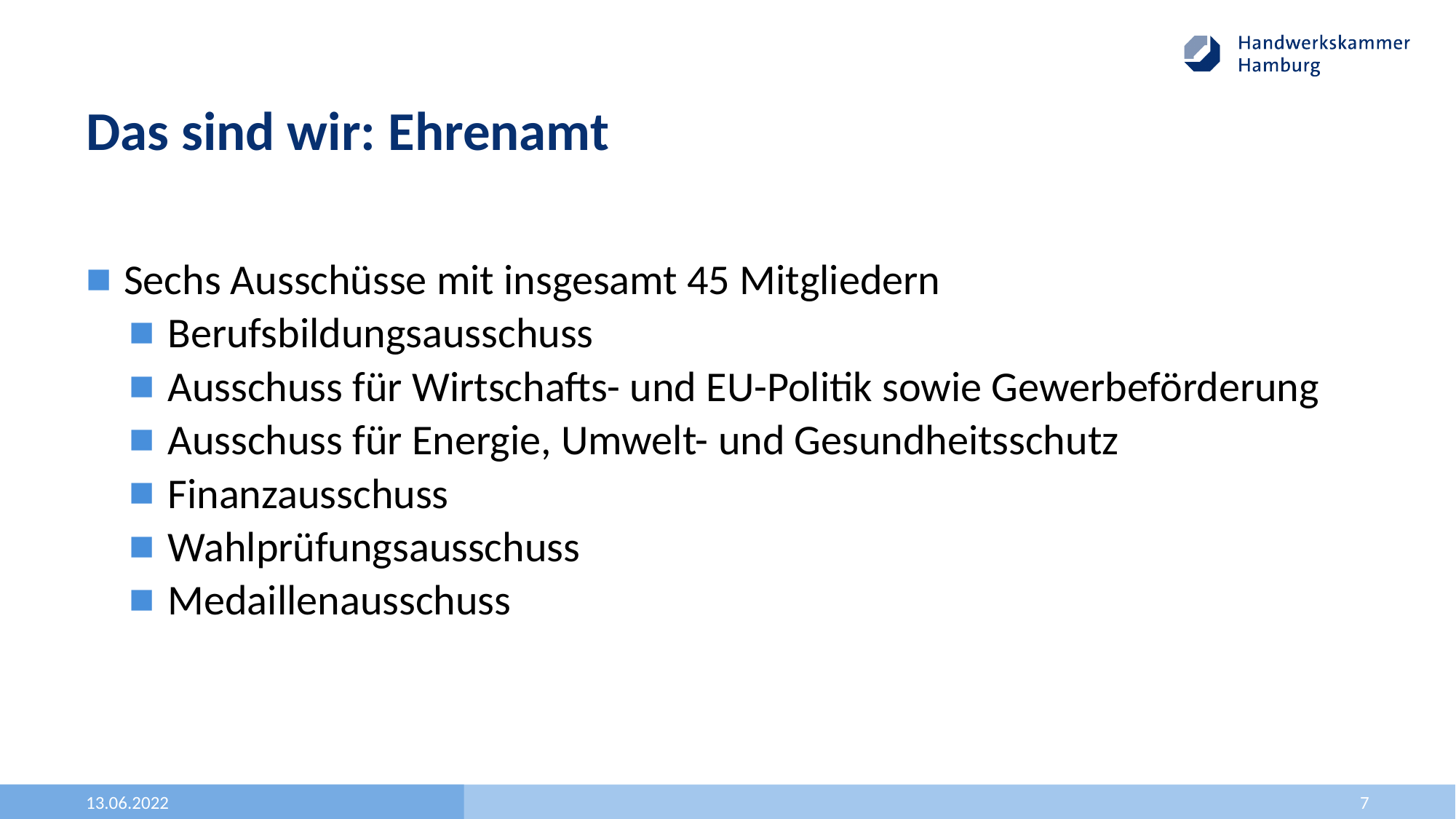

# Das sind wir: Ehrenamt
Sechs Ausschüsse mit insgesamt 45 Mitgliedern
Berufsbildungsausschuss
Ausschuss für Wirtschafts- und EU-Politik sowie Gewerbeförderung
Ausschuss für Energie, Umwelt- und Gesundheitsschutz
Finanzausschuss
Wahlprüfungsausschuss
Medaillenausschuss

13.06.2022

7